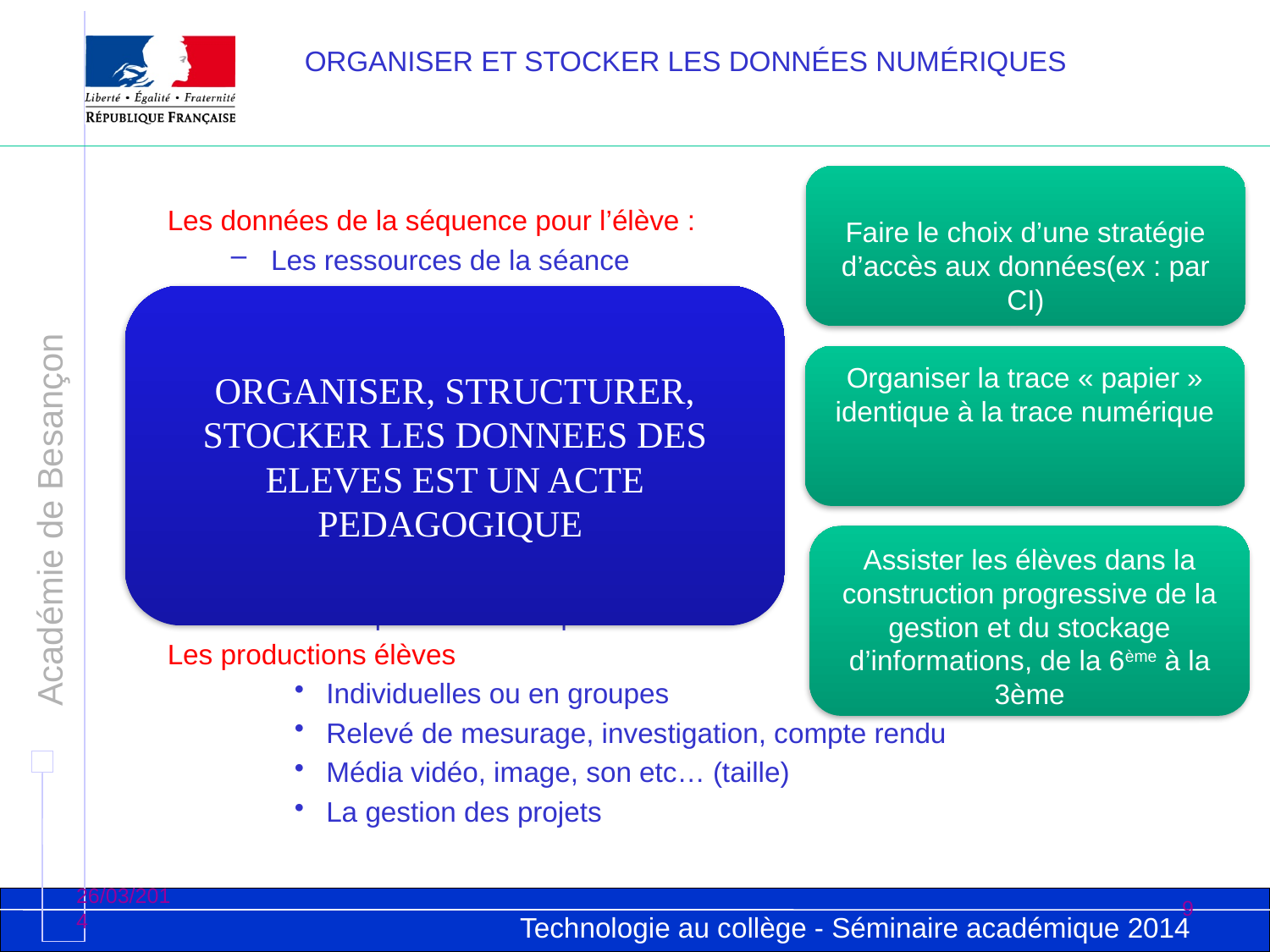

# Organiser et stocker les données numériques

Faire le choix d’une stratégie d’accès aux données(ex : par CI)
Les données de la séquence pour l’élève :
Les ressources de la séance
Les documents d’activités
les documents de synthèse
Les évaluations
Les données prélevées par l’élève
Textes
Image
Vidéo
Tutoriels
Maquettes numériques 3D
Les productions élèves
Individuelles ou en groupes
Relevé de mesurage, investigation, compte rendu
Média vidéo, image, son etc… (taille)
La gestion des projets

ORGANISER, STRUCTURER, STOCKER LES DONNEES DES ELEVES EST UN ACTE PEDAGOGIQUE
Organiser la trace « papier » identique à la trace numérique
Assister les élèves dans la construction progressive de la gestion et du stockage d’informations, de la 6ème à la 3ème
26/03/2014
9